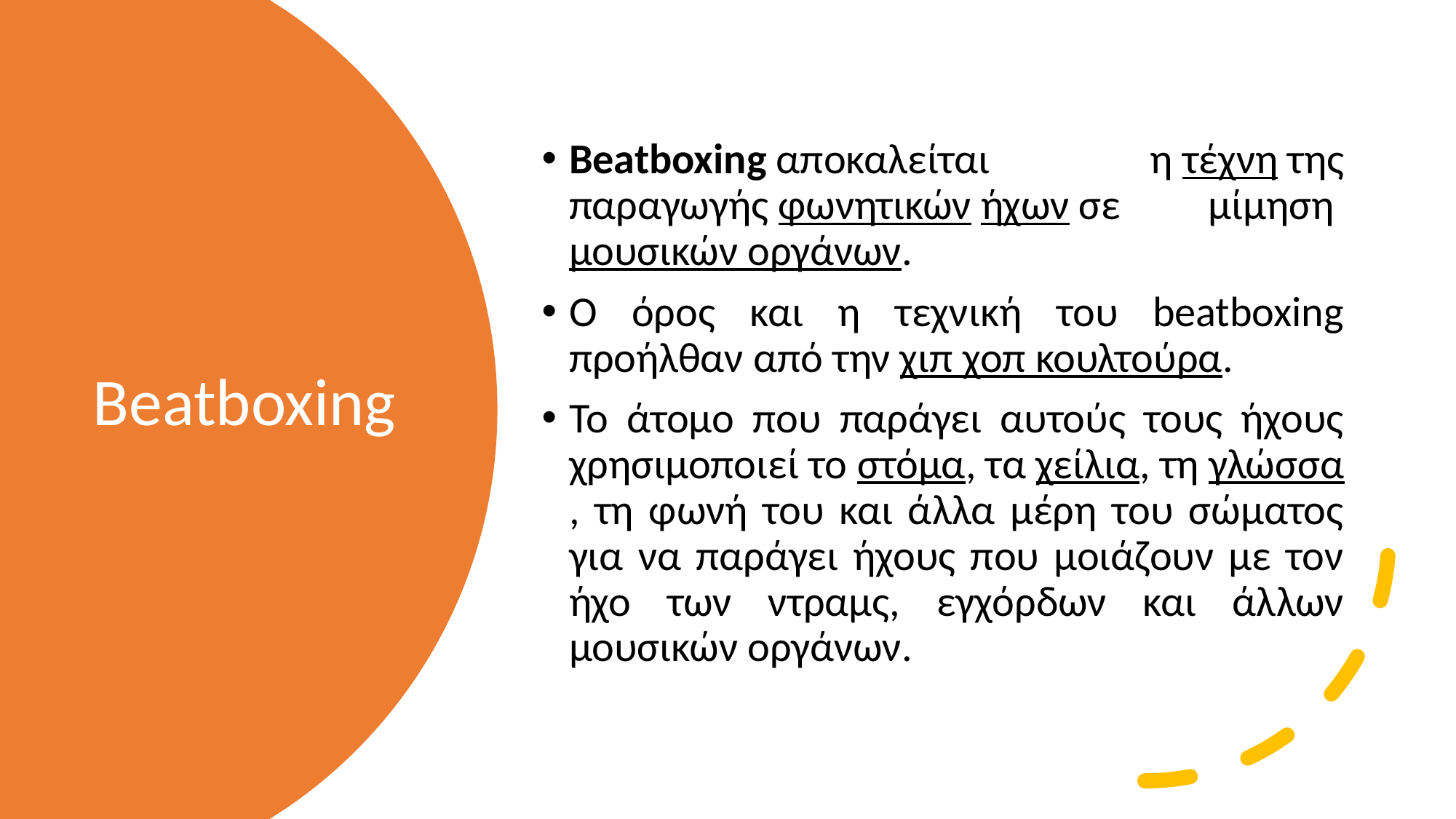

Beatboxing αποκαλείται η τέχνη της παραγωγής φωνητικών ήχων σε μίμηση μουσικών οργάνων.
Ο όρος και η τεχνική του beatboxing προήλθαν από την χιπ χοπ κουλτούρα.
Το άτομο που παράγει αυτούς τους ήχους χρησιμοποιεί το στόμα, τα χείλια, τη γλώσσα, τη φωνή του και άλλα μέρη του σώματος για να παράγει ήχους που μοιάζουν με τον ήχο των ντραμς, εγχόρδων και άλλων μουσικών οργάνων.
# Beatboxing